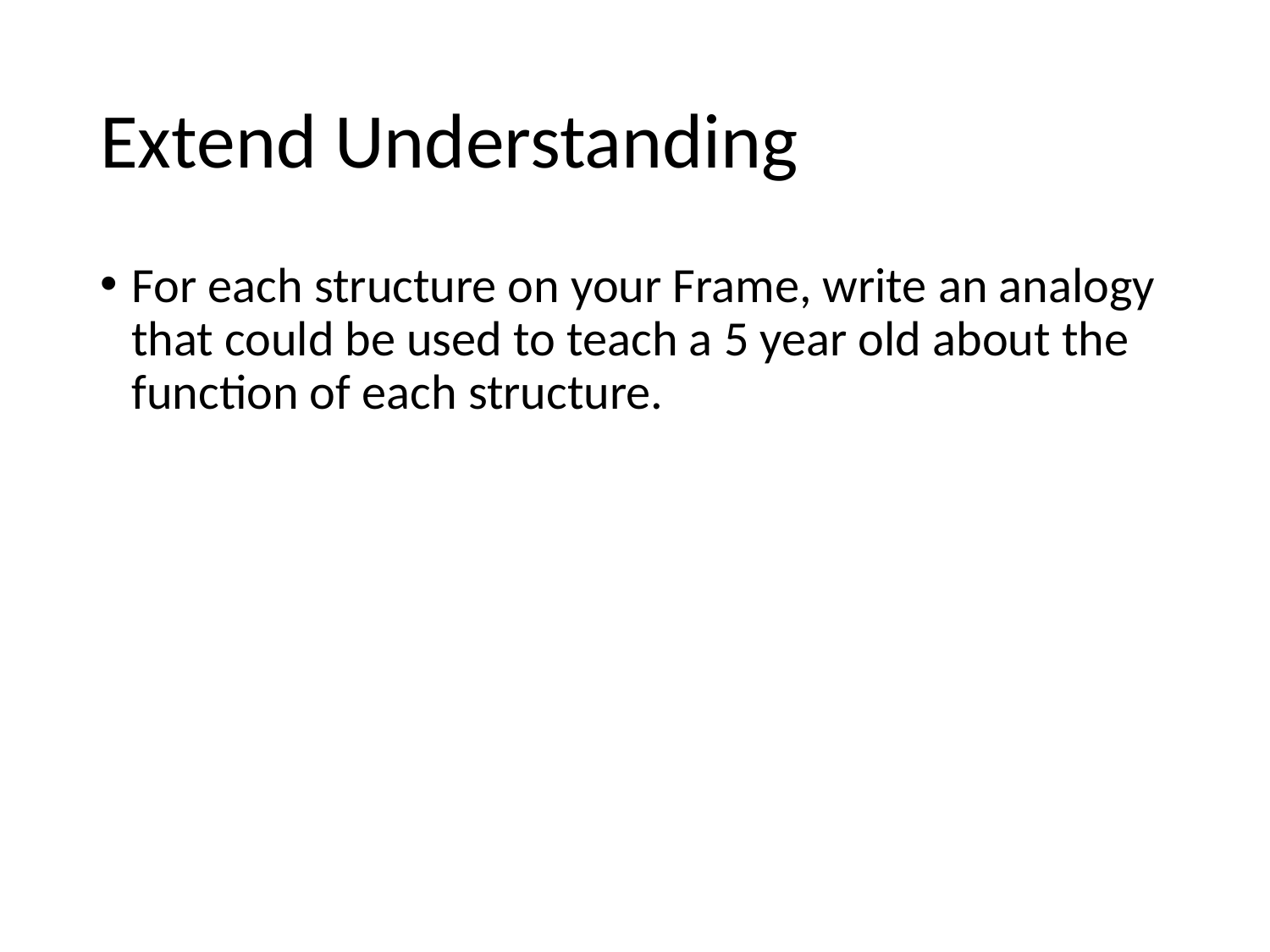

# Extend Understanding
For each structure on your Frame, write an analogy that could be used to teach a 5 year old about the function of each structure.